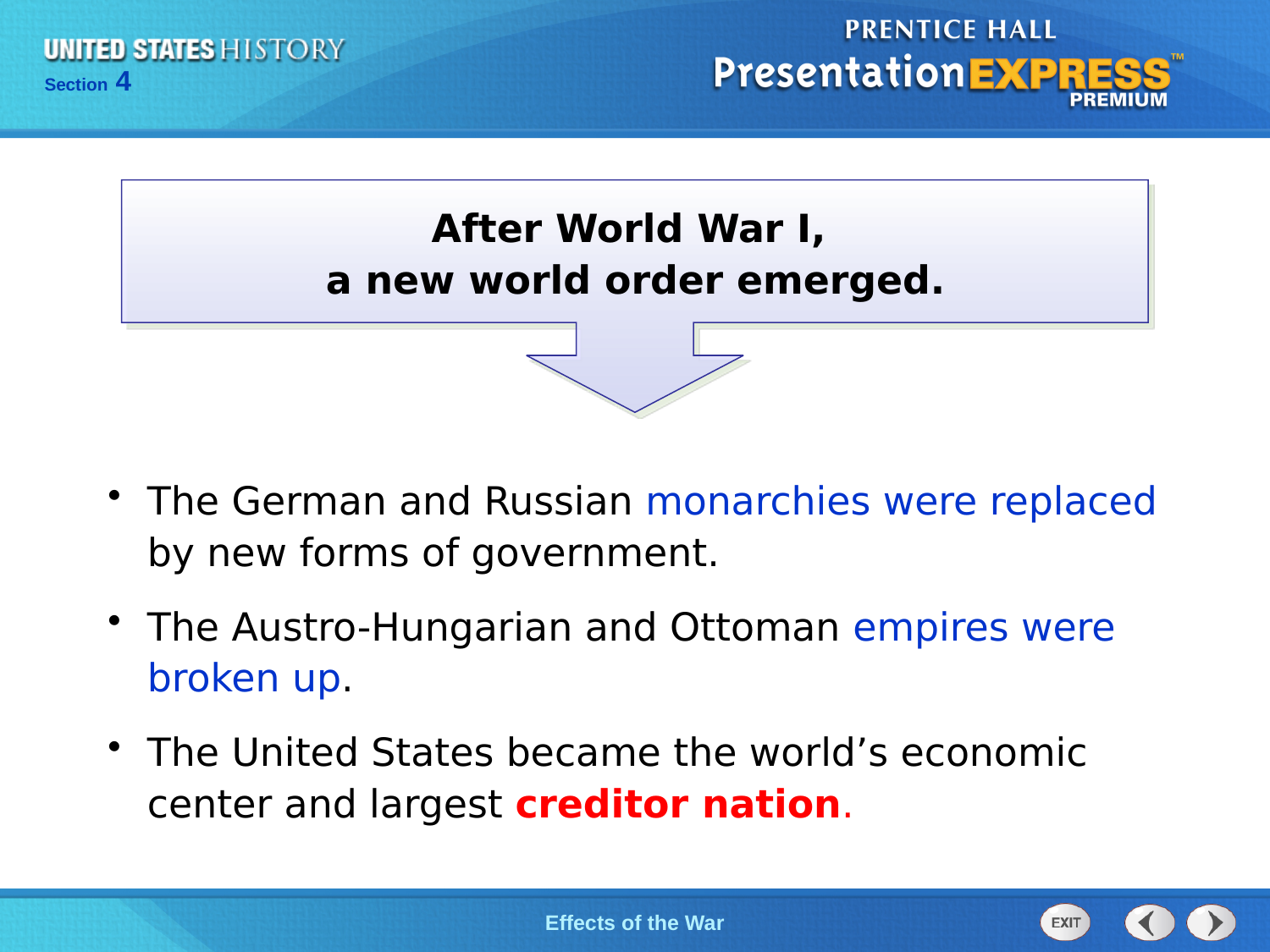

After World War I,
a new world order emerged.
The German and Russian monarchies were replaced by new forms of government.
The Austro-Hungarian and Ottoman empires were broken up.
The United States became the world’s economic center and largest creditor nation.